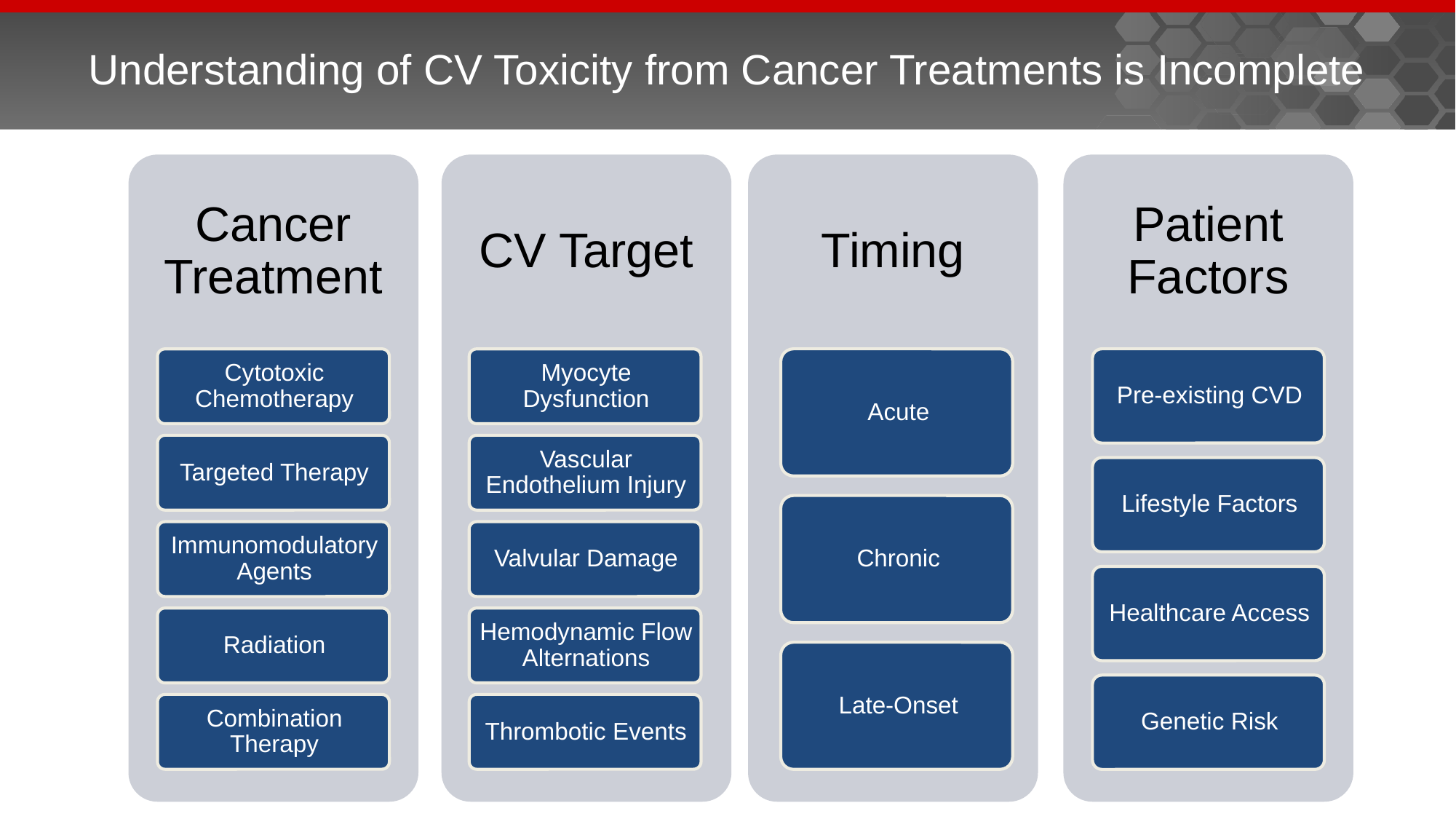

# Understanding of CV Toxicity from Cancer Treatments is Incomplete
Cancer Treatment
Cytotoxic Chemotherapy
Targeted Therapy
Immunomodulatory Agents
Radiation
Combination Therapy
CV Target
Myocyte Dysfunction
Vascular Endothelium Injury
Valvular Damage
Hemodynamic Flow Alternations
Thrombotic Events
Timing
Acute
Chronic
Late-Onset
Patient Factors
Pre-existing CVD
Lifestyle Factors
Healthcare Access
Genetic Risk